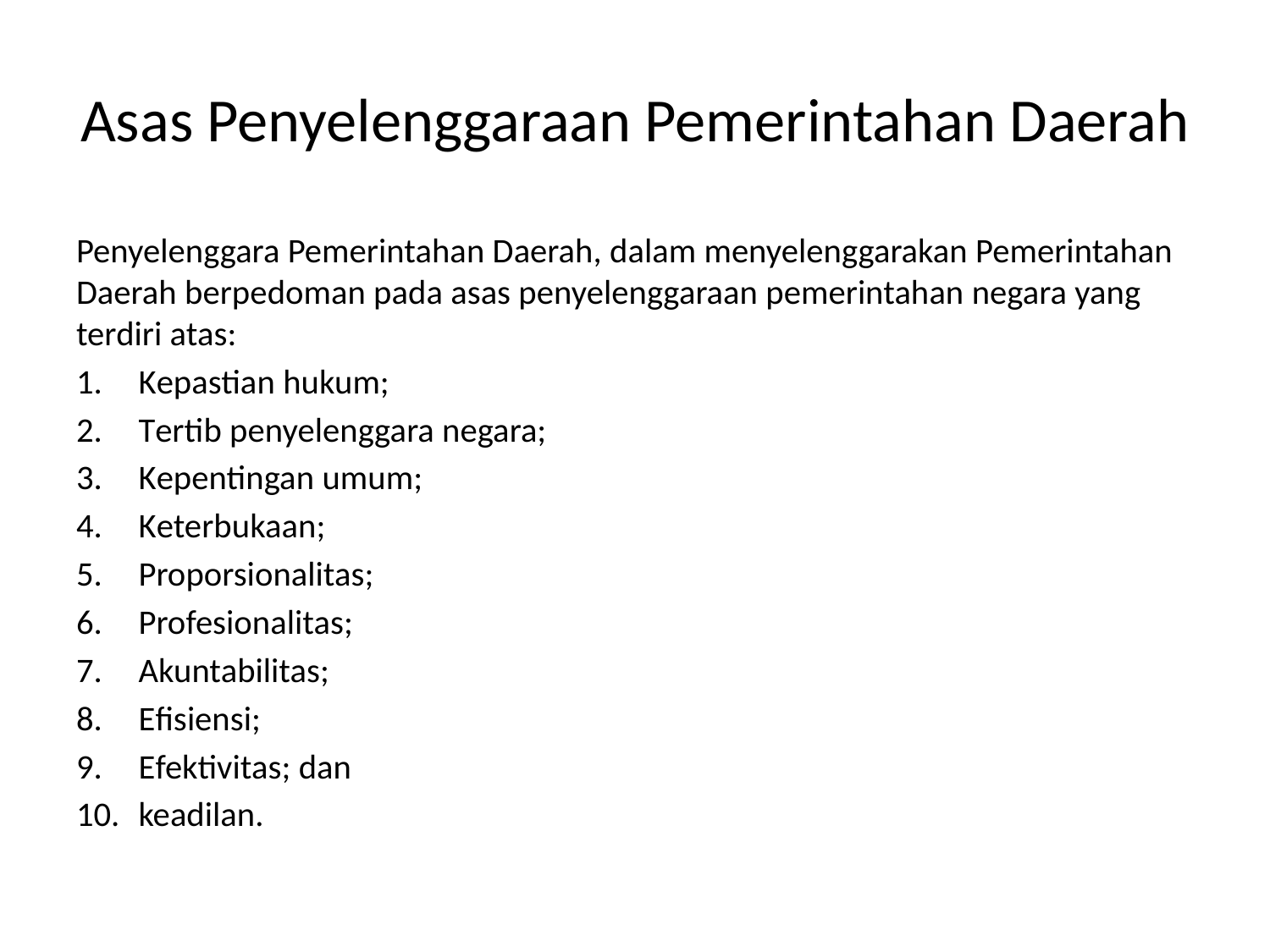

# Asas Penyelenggaraan Pemerintahan Daerah
Penyelenggara Pemerintahan Daerah, dalam menyelenggarakan Pemerintahan Daerah berpedoman pada asas penyelenggaraan pemerintahan negara yang terdiri atas:
Kepastian hukum;
Tertib penyelenggara negara;
Kepentingan umum;
Keterbukaan;
Proporsionalitas;
Profesionalitas;
Akuntabilitas;
Efisiensi;
Efektivitas; dan
keadilan.